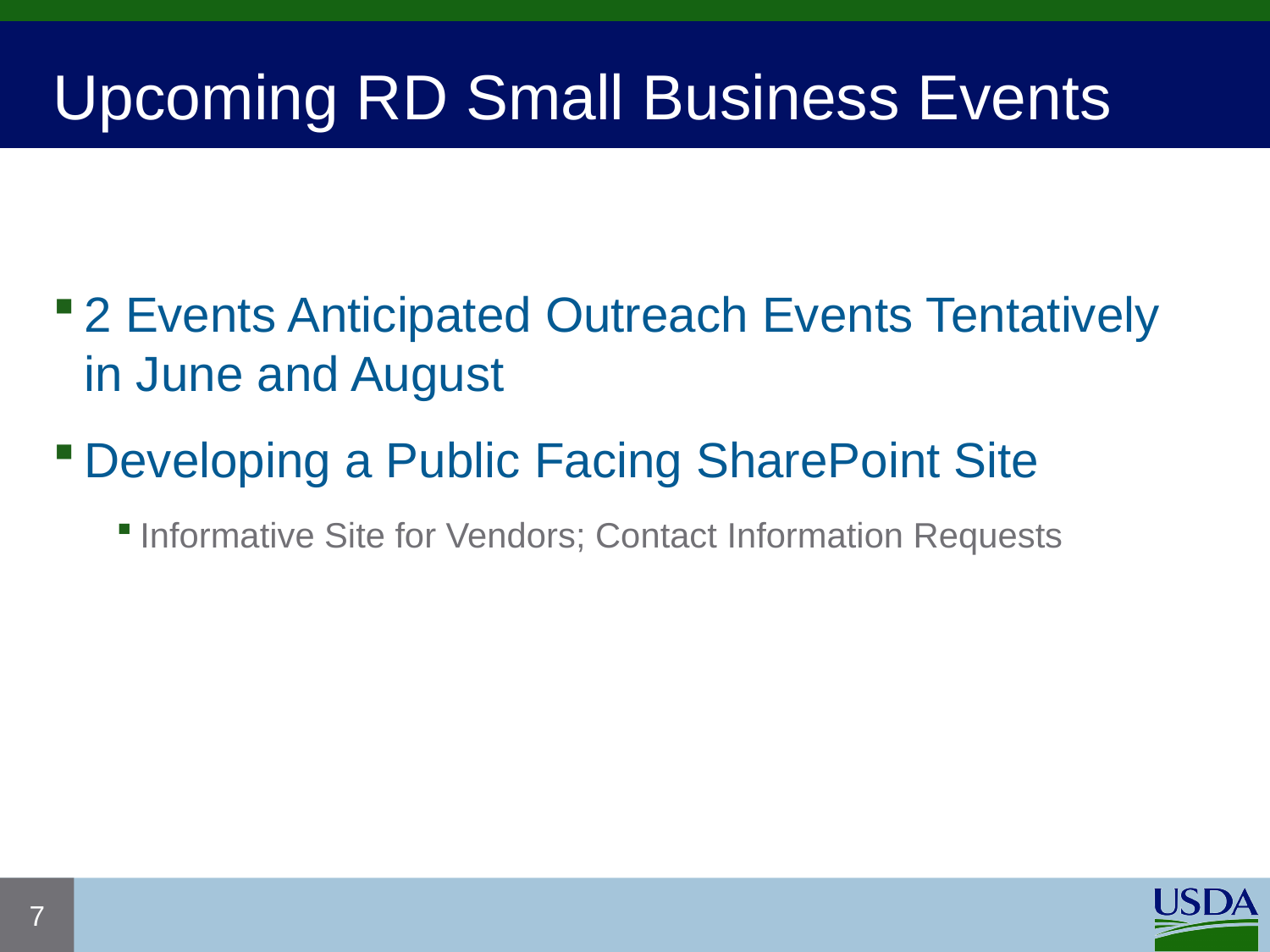

# Upcoming RD Small Business Events

2 Events Anticipated Outreach Events Tentatively in June and August
Developing a Public Facing SharePoint Site
Informative Site for Vendors; Contact Information Requests

7